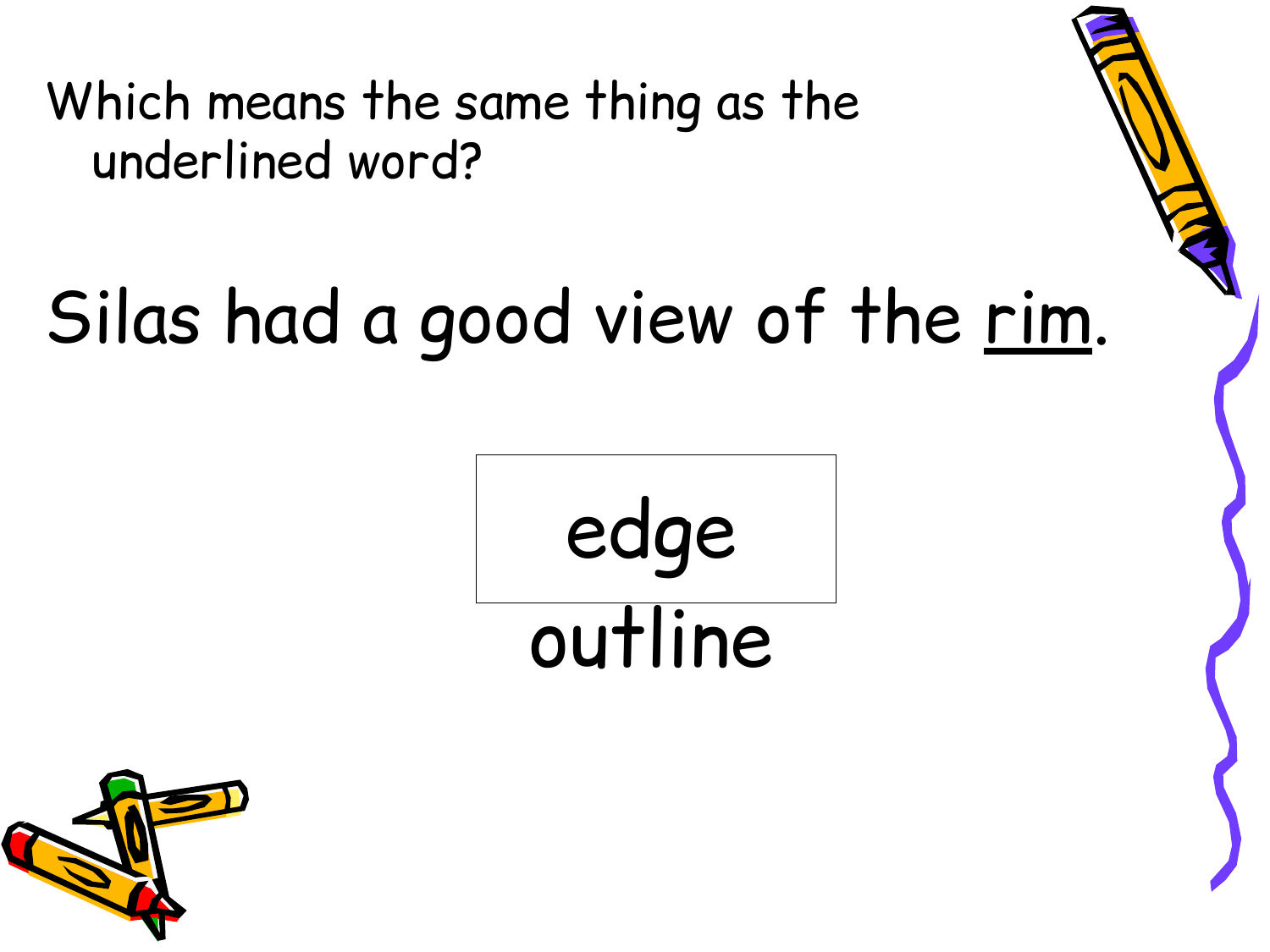

Which means the same thing as the              underlined word?

Silas had a good view of the rim.

edge
outline